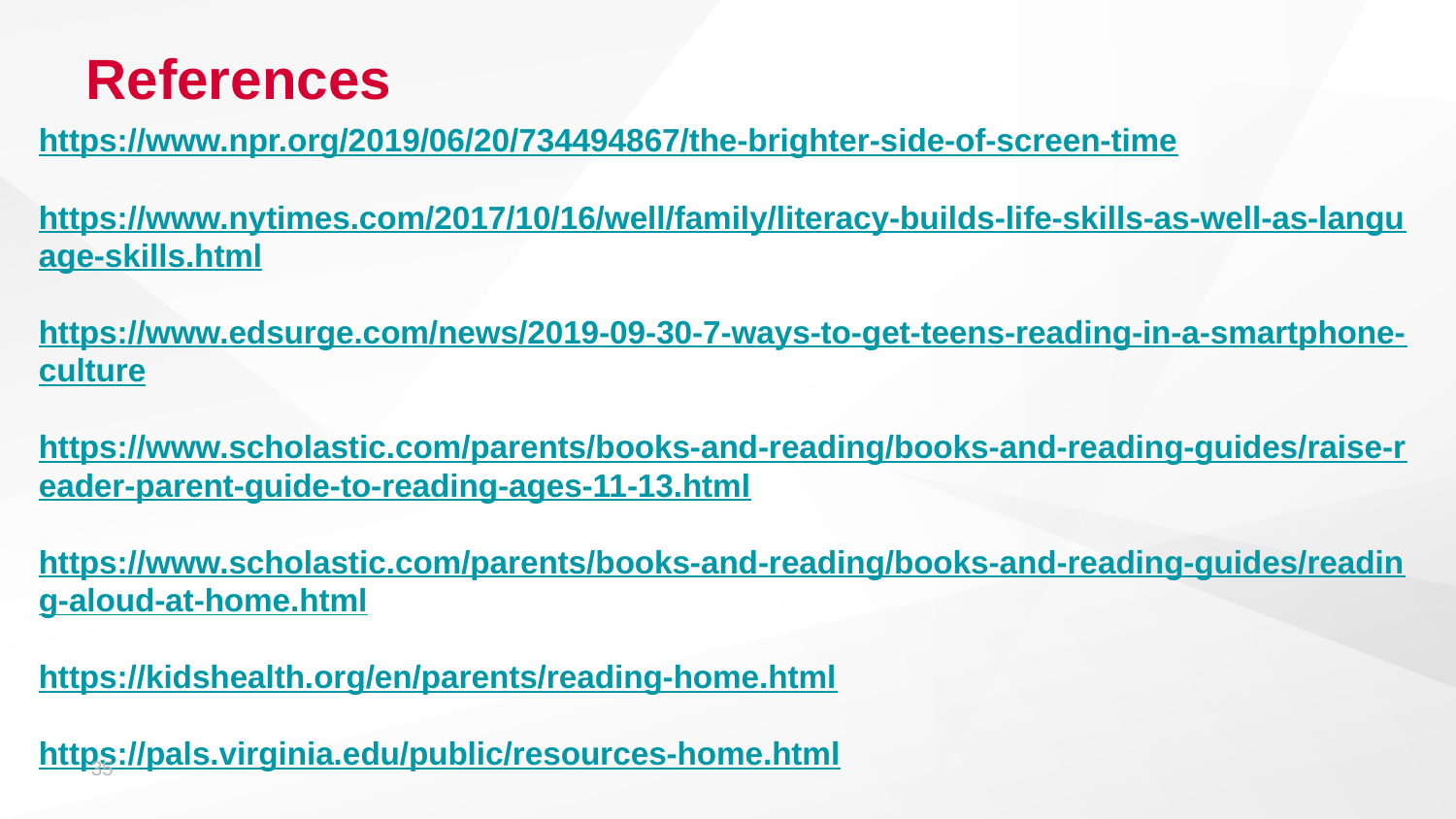

# References
https://www.npr.org/2019/06/20/734494867/the-brighter-side-of-screen-time
https://www.nytimes.com/2017/10/16/well/family/literacy-builds-life-skills-as-well-as-language-skills.html
https://www.edsurge.com/news/2019-09-30-7-ways-to-get-teens-reading-in-a-smartphone-culture
https://www.scholastic.com/parents/books-and-reading/books-and-reading-guides/raise-reader-parent-guide-to-reading-ages-11-13.html
https://www.scholastic.com/parents/books-and-reading/books-and-reading-guides/reading-aloud-at-home.html
https://kidshealth.org/en/parents/reading-home.html
https://pals.virginia.edu/public/resources-home.html
35